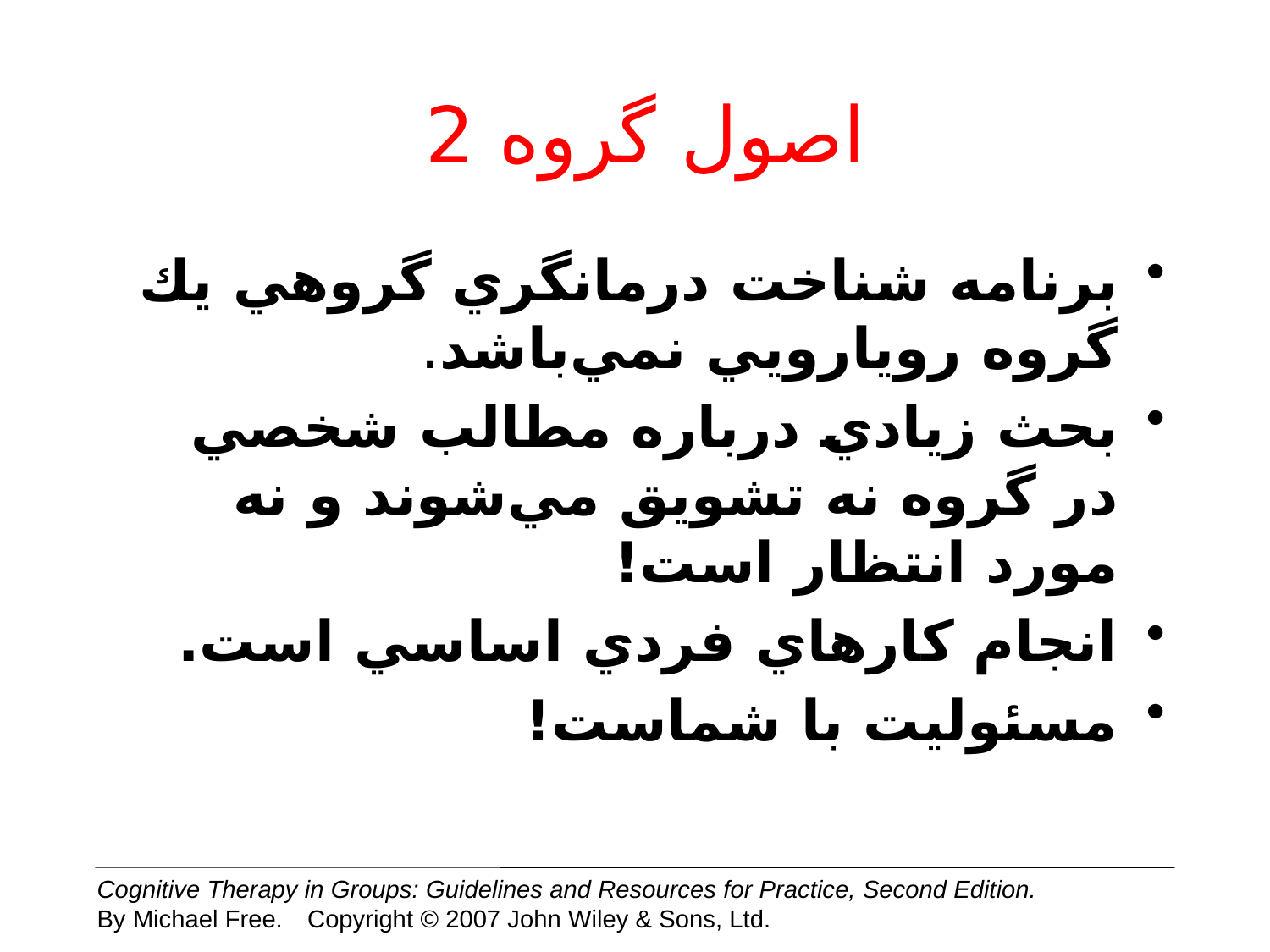

# اصول گروه 2
برنامه شناخت درمانگري گروهي يك گروه رويارويي نمي‌باشد.
بحث زيادي درباره مطالب شخصي در گروه نه تشويق مي‌شوند و نه مورد انتظار است!
انجام كارهاي فردي اساسي است.
مسئوليت با شماست!